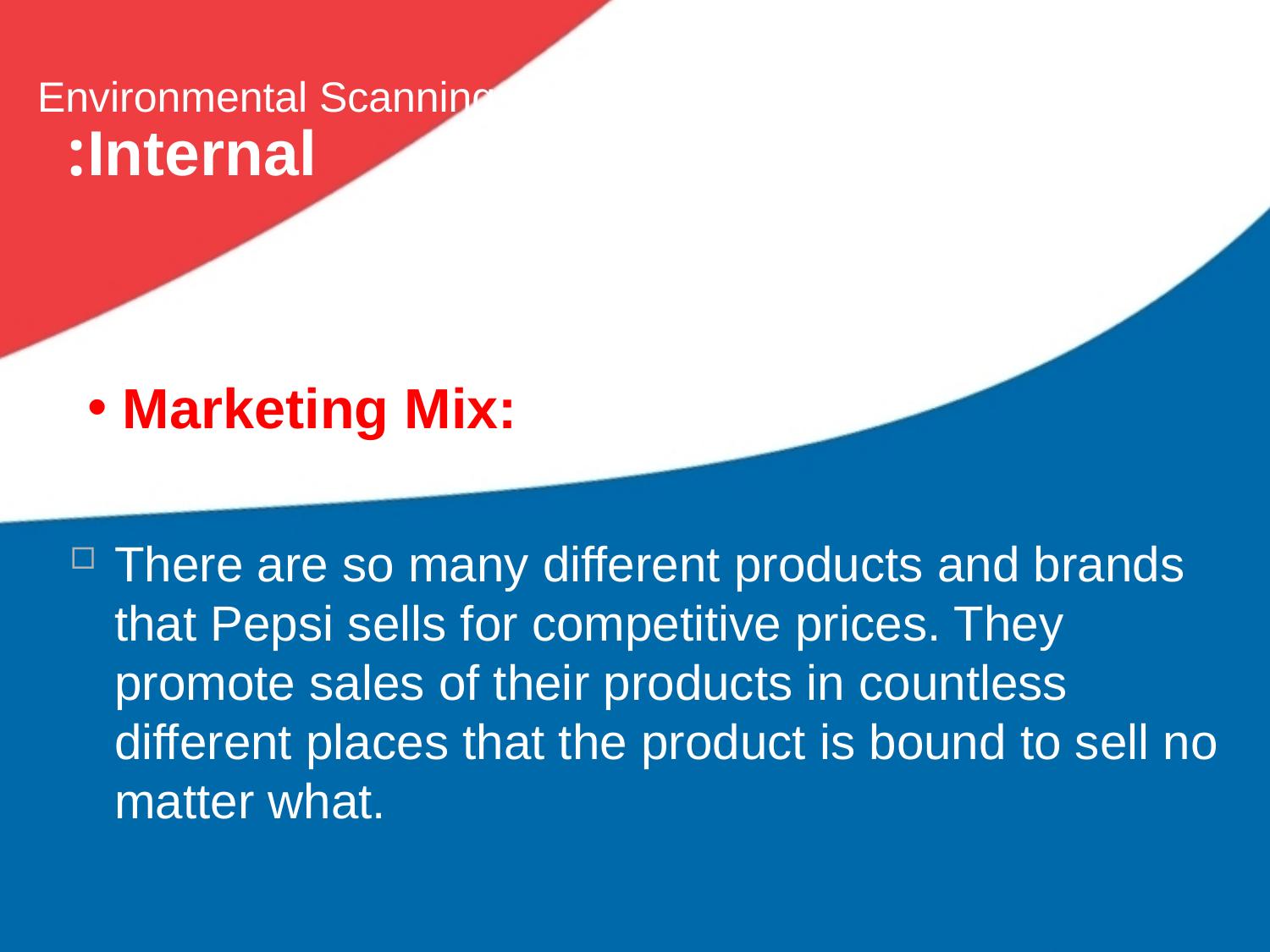

# Environmental Scanning
Internal:
 Marketing Mix:
There are so many different products and brands that Pepsi sells for competitive prices. They promote sales of their products in countless different places that the product is bound to sell no matter what.